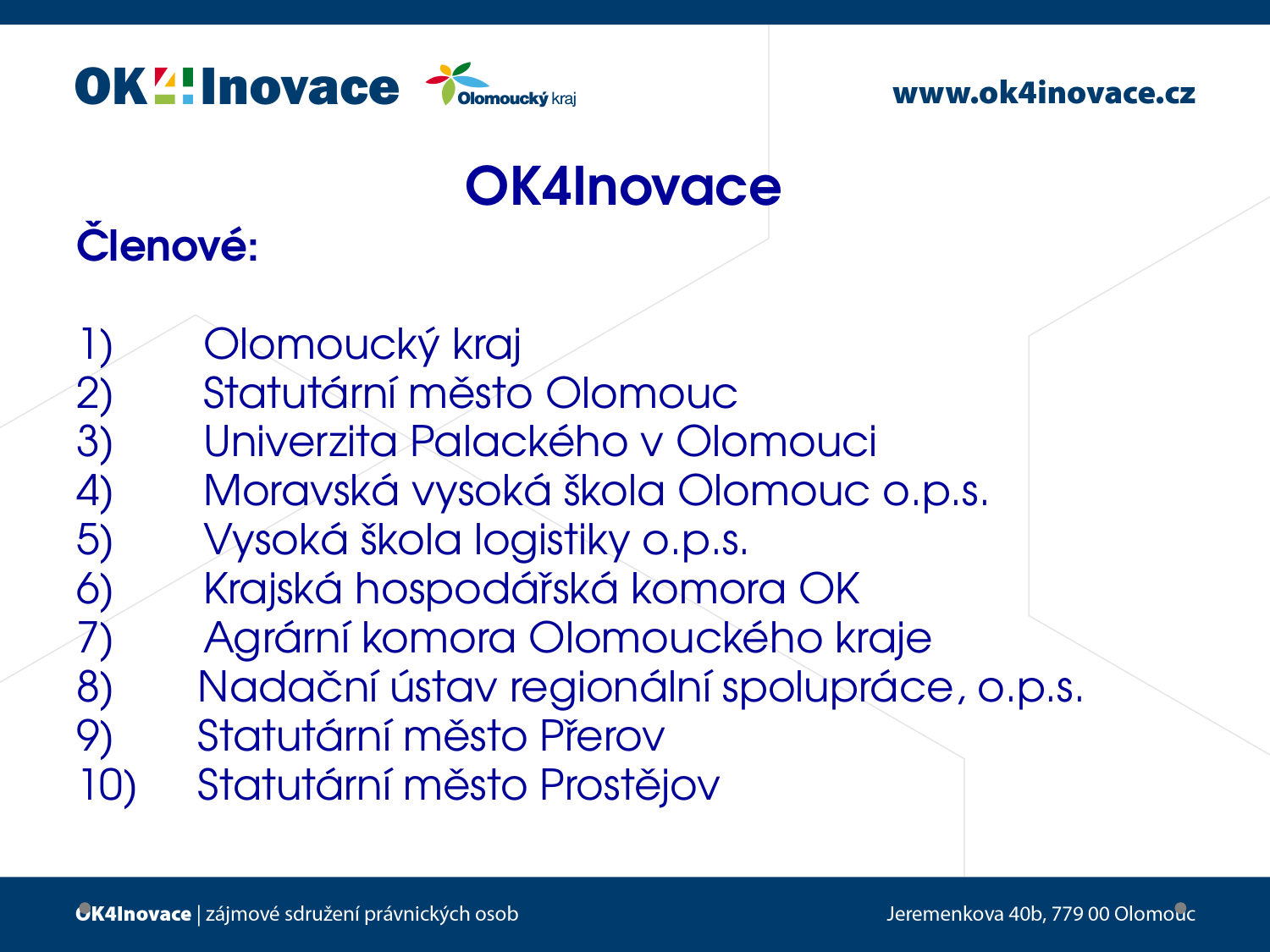

# OK4Inovace
Členové:

1)	Olomoucký kraj
2)	Statutární město Olomouc
3)	Univerzita Palackého v Olomouci
4)	Moravská vysoká škola Olomouc o.p.s.
5)	Vysoká škola logistiky o.p.s.
6)	Krajská hospodářská komora OK
7)	Agrární komora Olomouckého kraje
     Nadační ústav regionální spolupráce, o.p.s.
     Statutární město Přerov
     Statutární město Prostějov